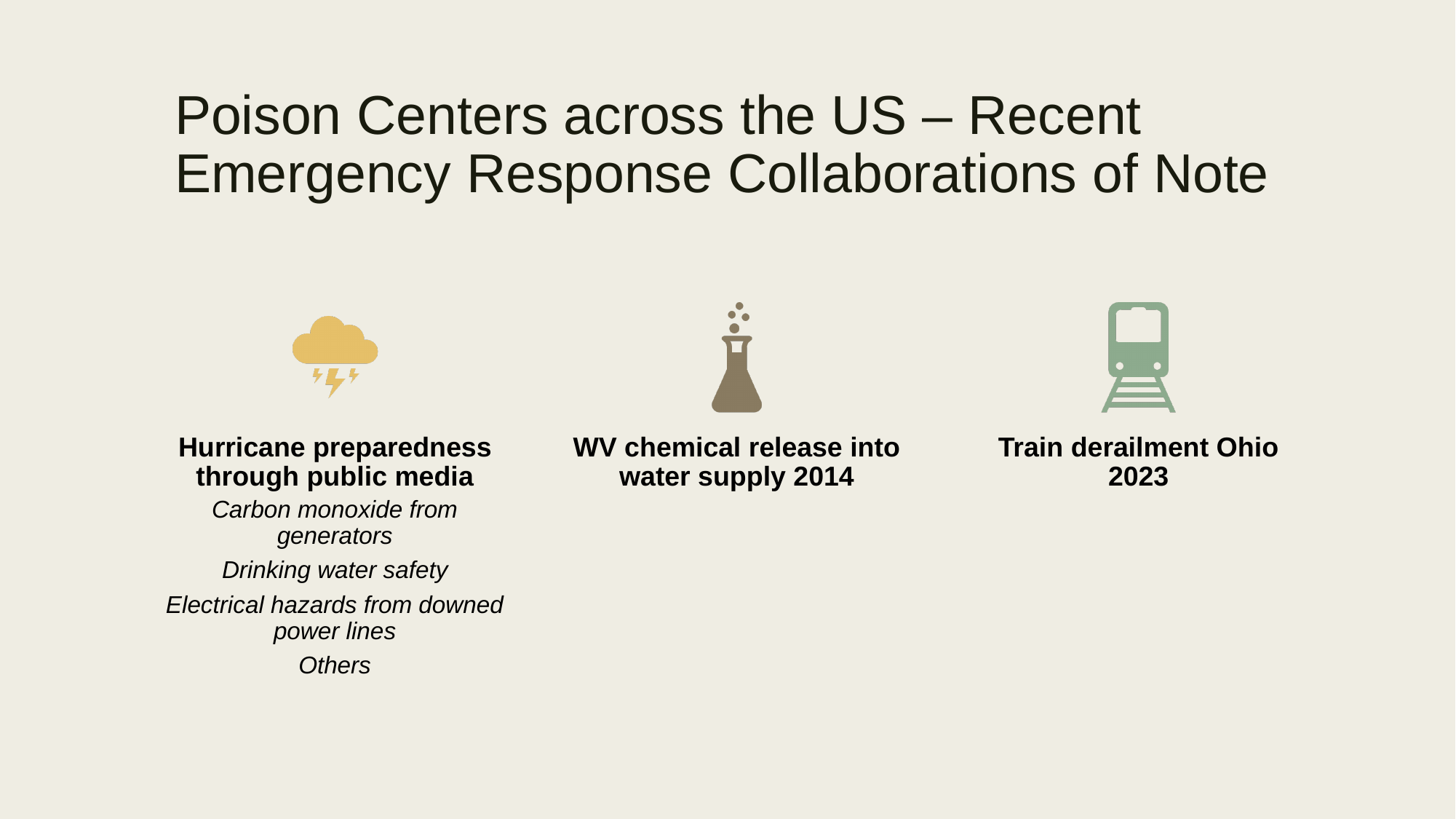

# Poison Centers across the US – Recent Emergency Response Collaborations of Note
Hurricane preparedness through public media
Carbon monoxide from generators
Drinking water safety
Electrical hazards from downed power lines
Others
WV chemical release into water supply 2014
Train derailment Ohio 2023